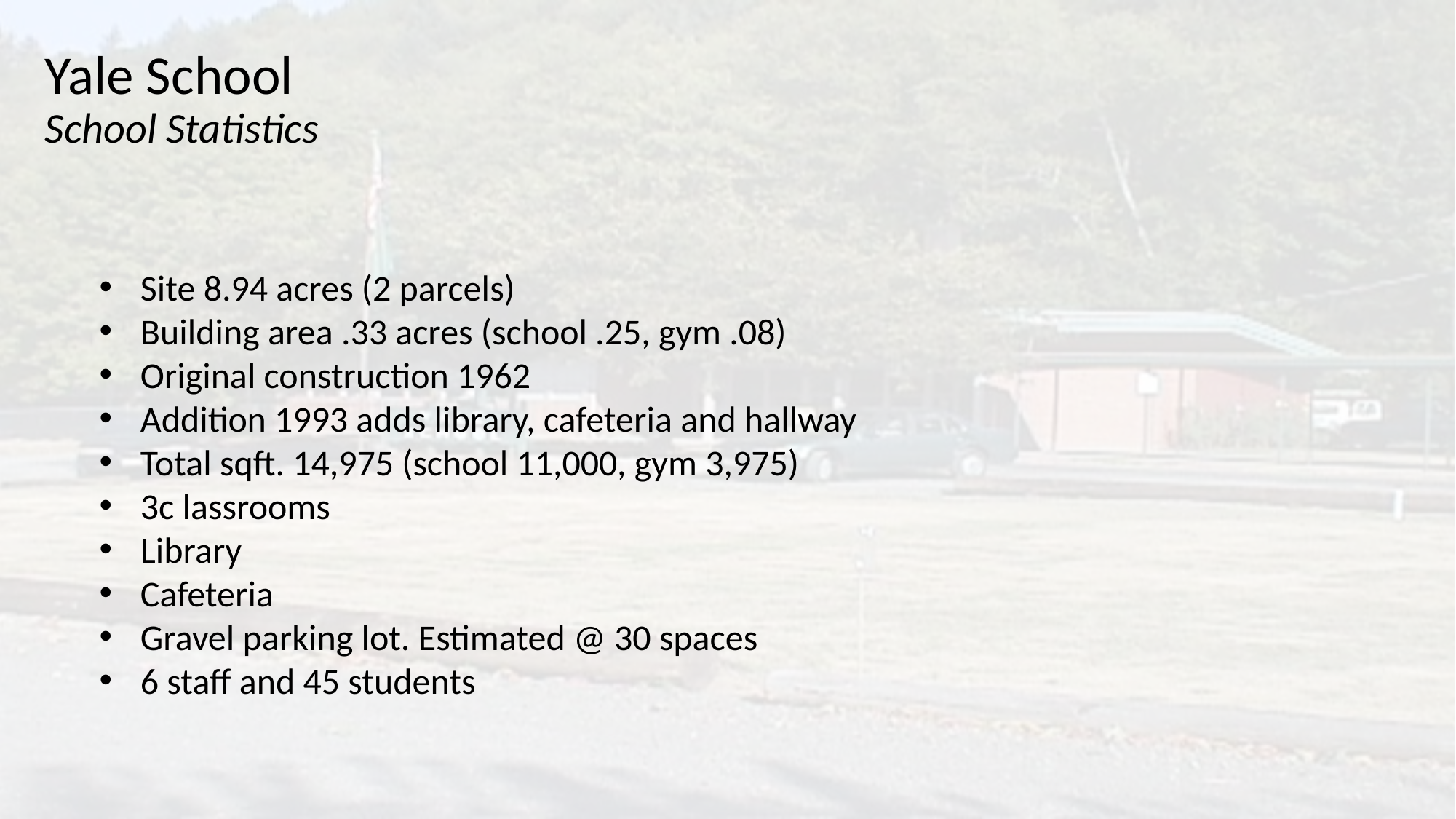

# Yale School School Statistics
Site 8.94 acres (2 parcels)
Building area .33 acres (school .25, gym .08)
Original construction 1962
Addition 1993 adds library, cafeteria and hallway
Total sqft. 14,975 (school 11,000, gym 3,975)
3c lassrooms
Library
Cafeteria
Gravel parking lot. Estimated @ 30 spaces
6 staff and 45 students